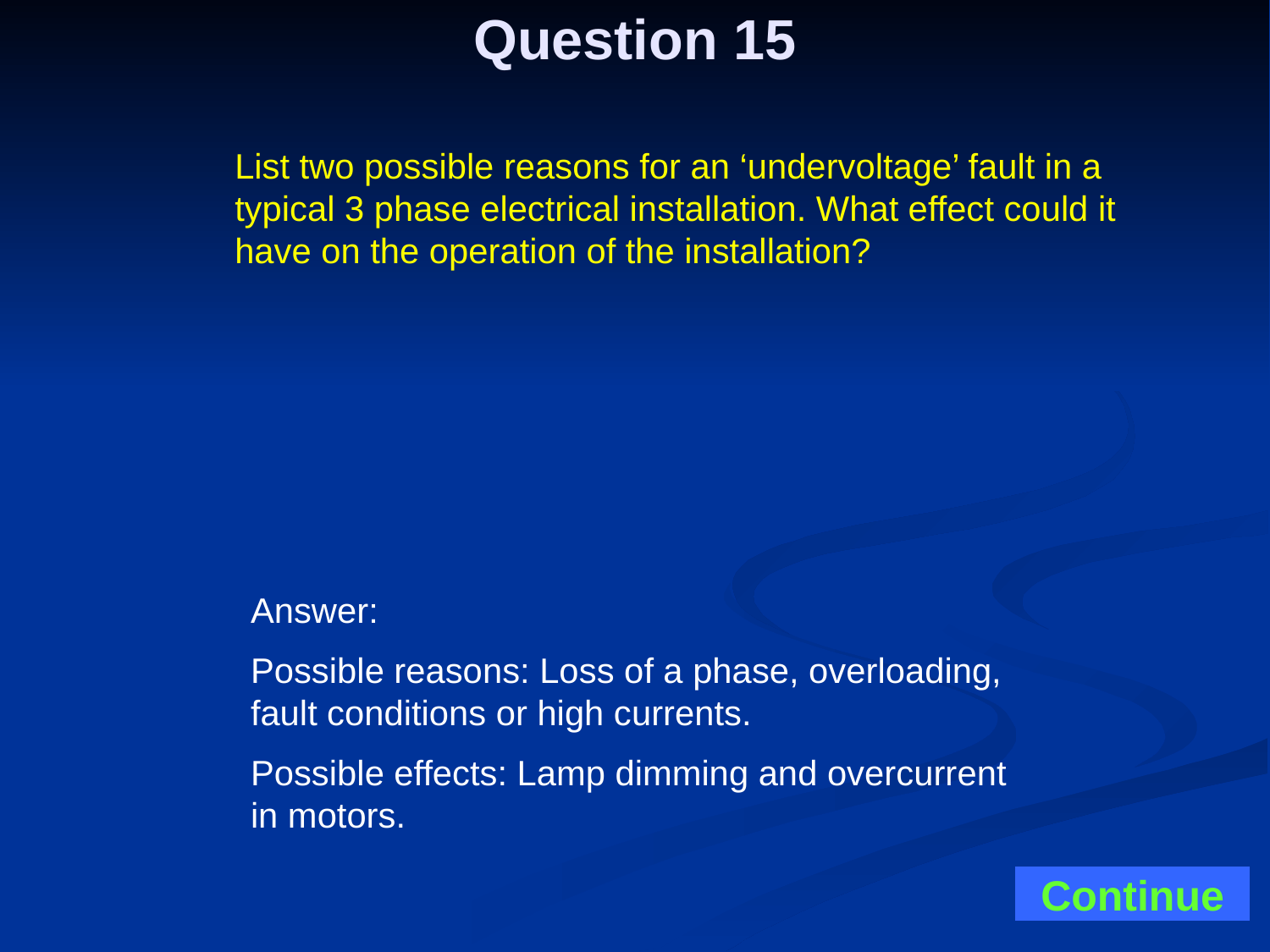

Question 15
List two possible reasons for an ‘undervoltage’ fault in a typical 3 phase electrical installation. What effect could it have on the operation of the installation?
Answer:
Possible reasons: Loss of a phase, overloading, fault conditions or high currents.
Possible effects: Lamp dimming and overcurrent in motors.
Continue